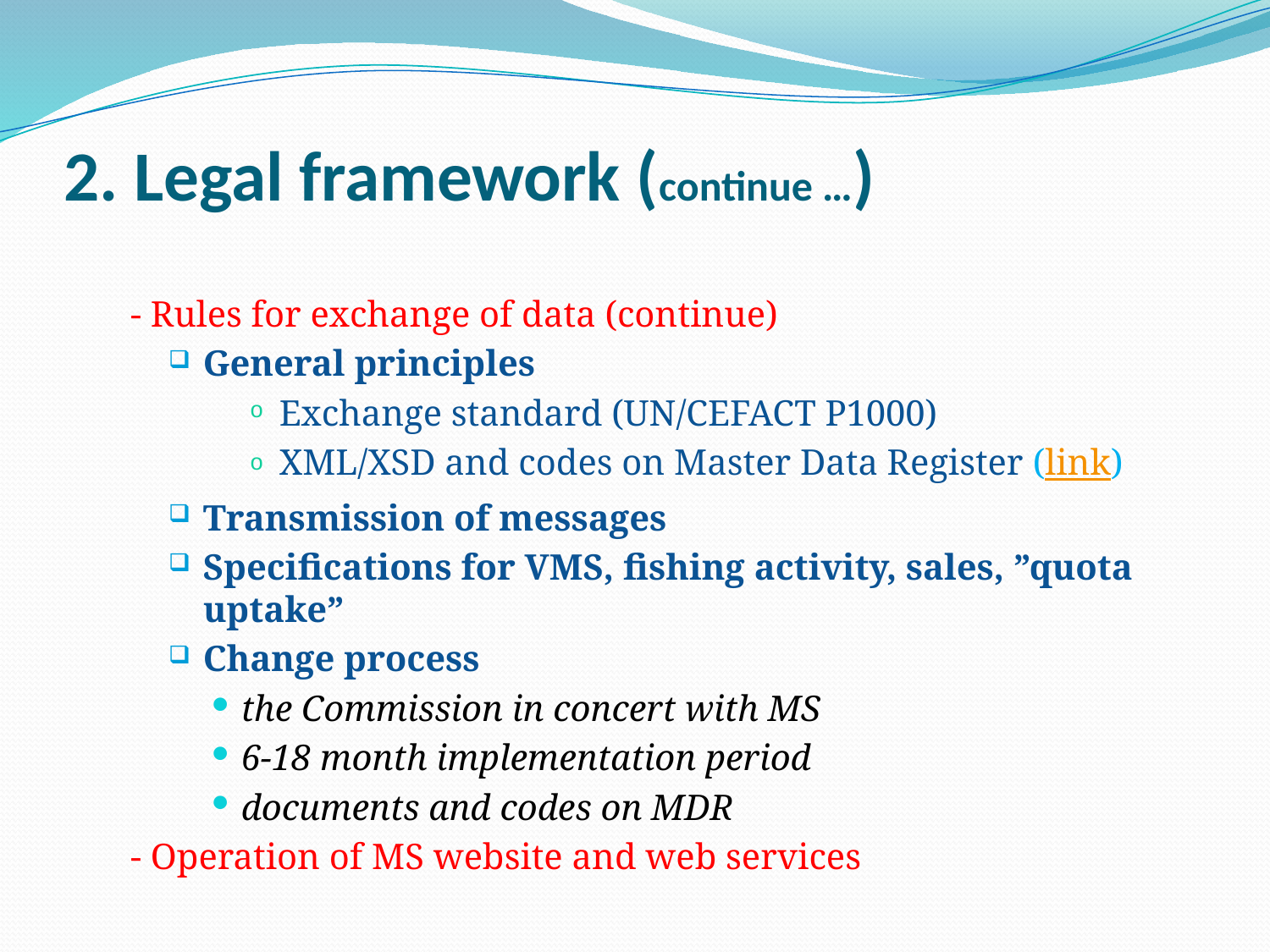

# 2. Legal framework (continue …)

- Rules for exchange of data (continue)
General principles
Exchange standard (UN/CEFACT P1000)
XML/XSD and codes on Master Data Register (link)
Transmission of messages
Specifications for VMS, fishing activity, sales, ”quota uptake”
Change process
the Commission in concert with MS
6-18 month implementation period
documents and codes on MDR
- Operation of MS website and web services